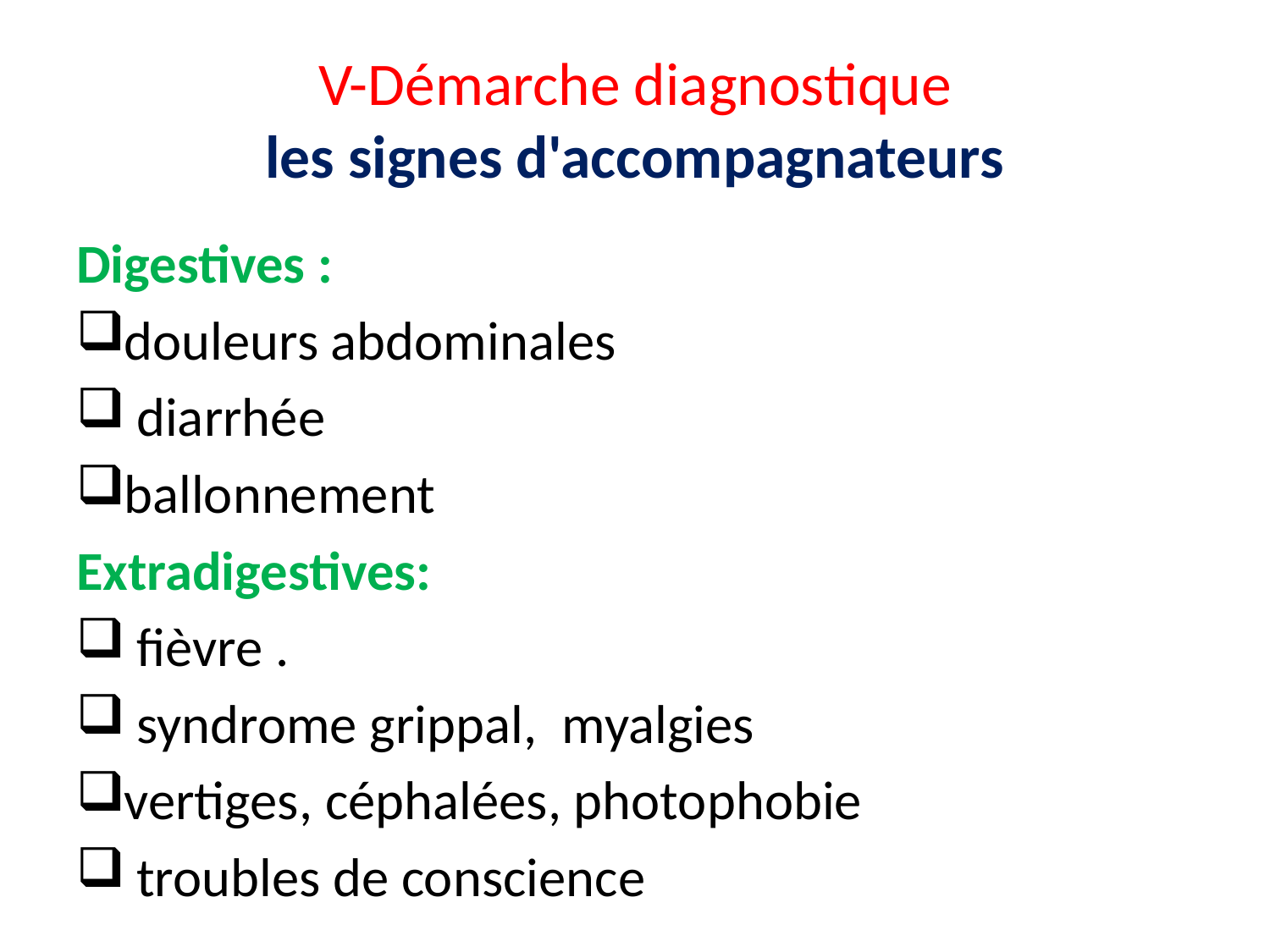

# V-Démarche diagnostique les signes d'accompagnateurs
Digestives :
douleurs abdominales
 diarrhée
ballonnement
Extradigestives:
 fièvre .
 syndrome grippal,  myalgies
vertiges, céphalées, photophobie
 troubles de conscience